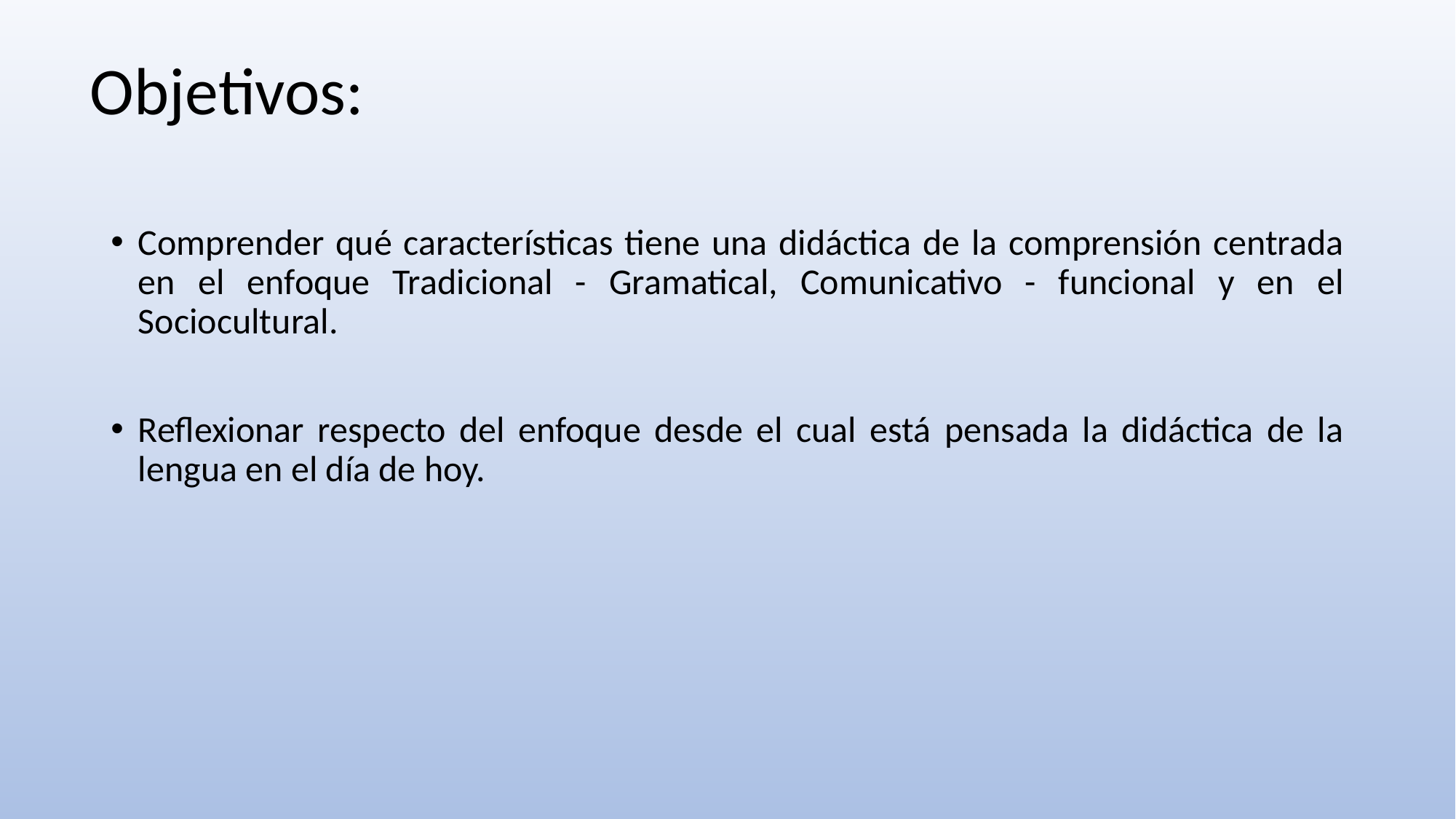

# Objetivos:
Comprender qué características tiene una didáctica de la comprensión centrada en el enfoque Tradicional - Gramatical, Comunicativo - funcional y en el Sociocultural.

Reflexionar respecto del enfoque desde el cual está pensada la didáctica de la lengua en el día de hoy.